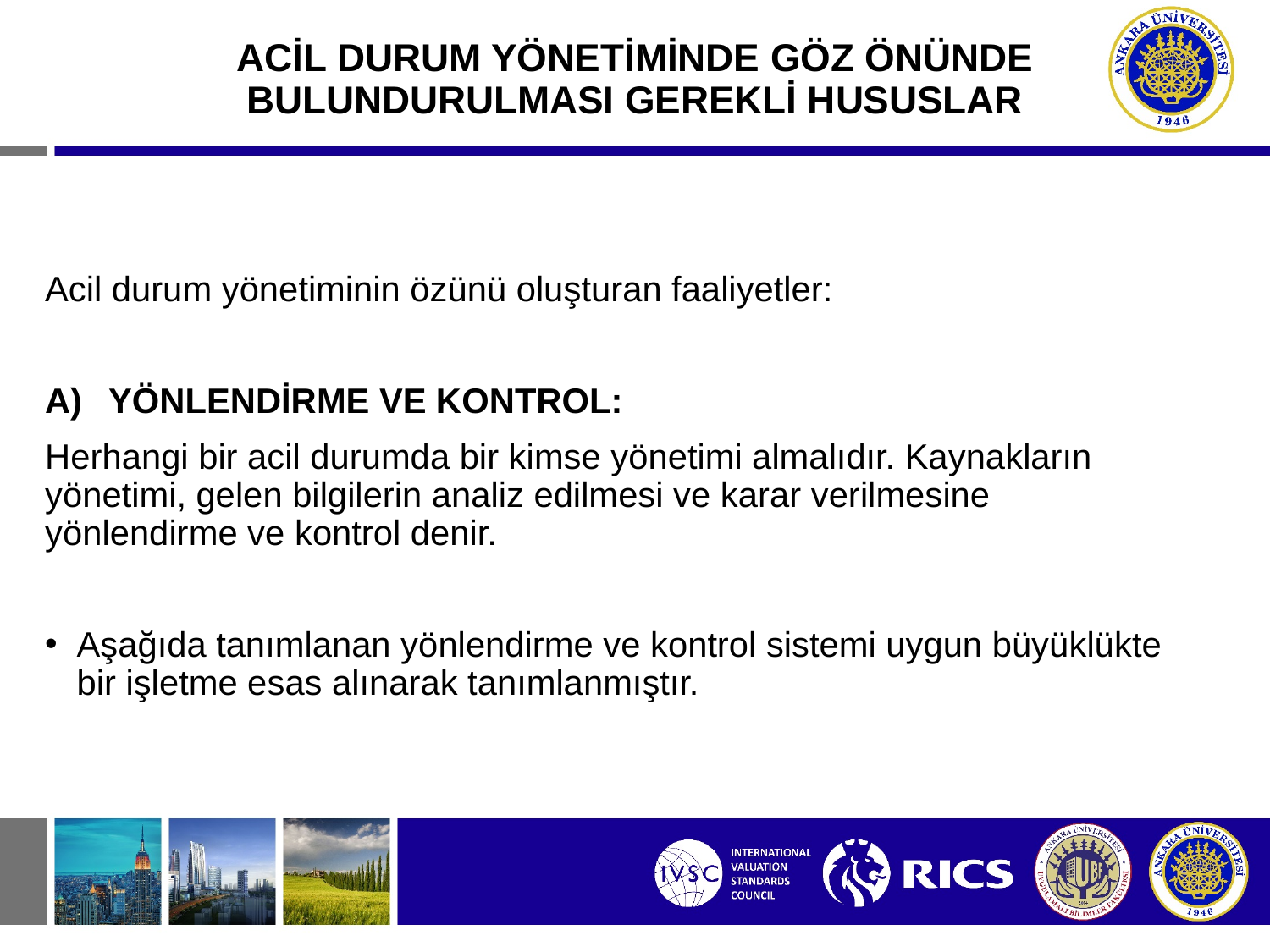

# ACİL DURUM YÖNETİMİNDE GÖZ ÖNÜNDE BULUNDURULMASI GEREKLİ HUSUSLAR
Acil durum yönetiminin özünü oluşturan faaliyetler:

YÖNLENDİRME VE KONTROL:
Herhangi bir acil durumda bir kimse yönetimi almalıdır. Kaynakların yönetimi, gelen bilgilerin analiz edilmesi ve karar verilmesine yönlendirme ve kontrol denir.

Aşağıda tanımlanan yönlendirme ve kontrol sistemi uygun büyüklükte bir işletme esas alınarak tanımlanmıştır.